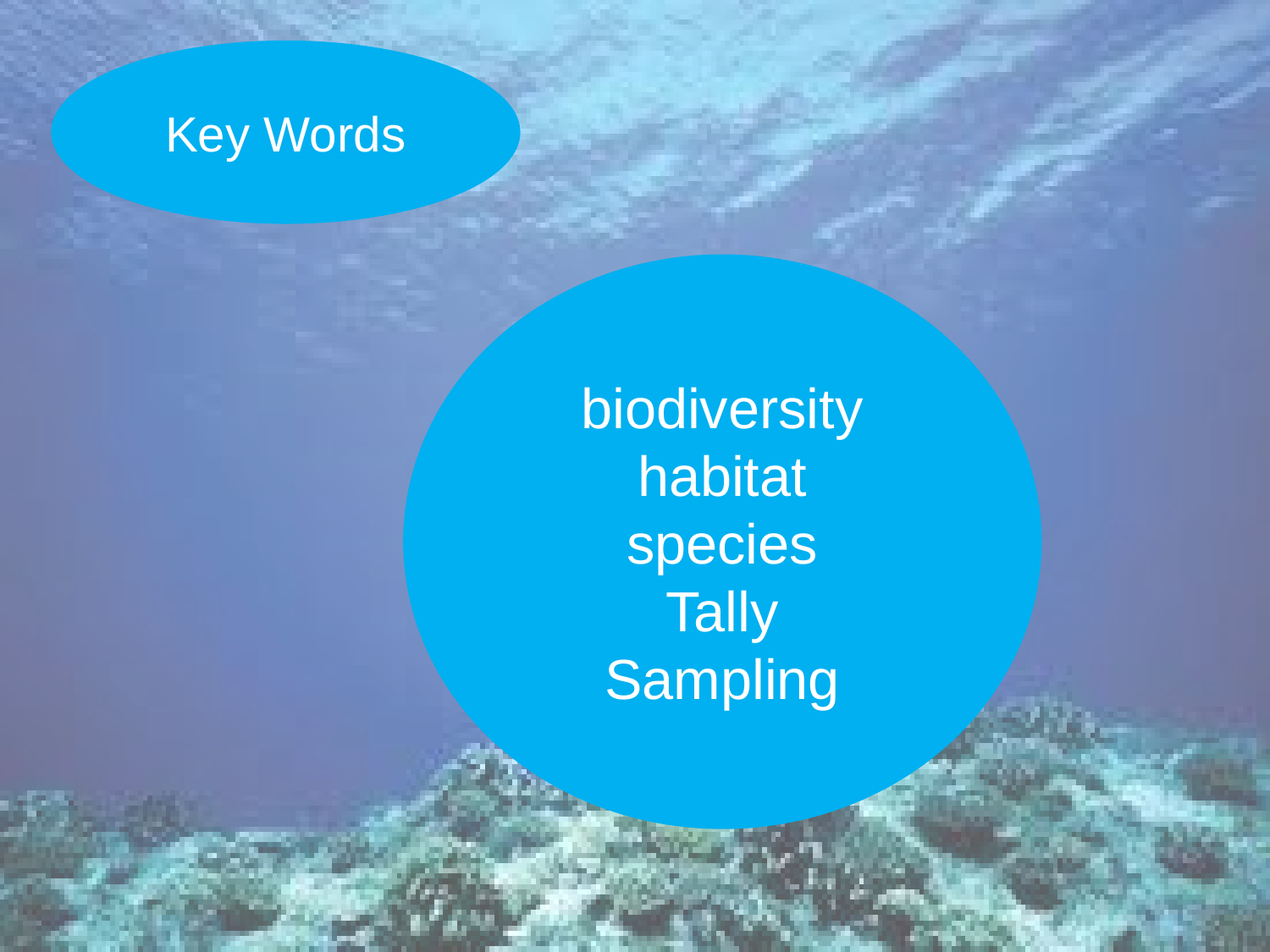

Key Words
biodiversity
habitat
species
Tally
Sampling